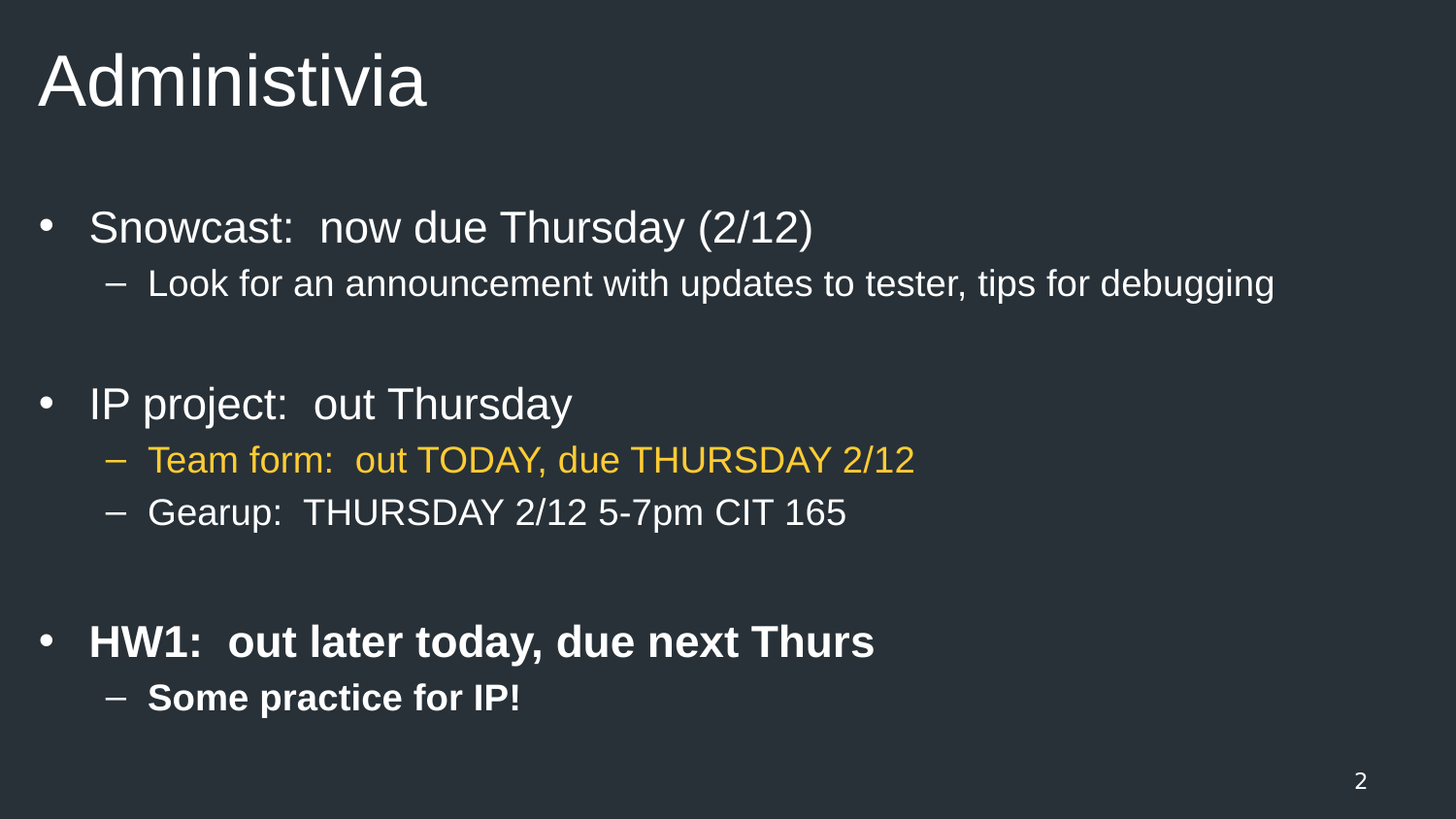

# Administivia
Snowcast:  now due Thursday (2/12)
Look for an announcement with updates to tester, tips for debugging

IP project:  out Thursday
Team form:  out TODAY, due THURSDAY 2/12
Gearup:  THURSDAY 2/12 5-7pm CIT 165

HW1:  out later today, due next Thurs
Some practice for IP!

2